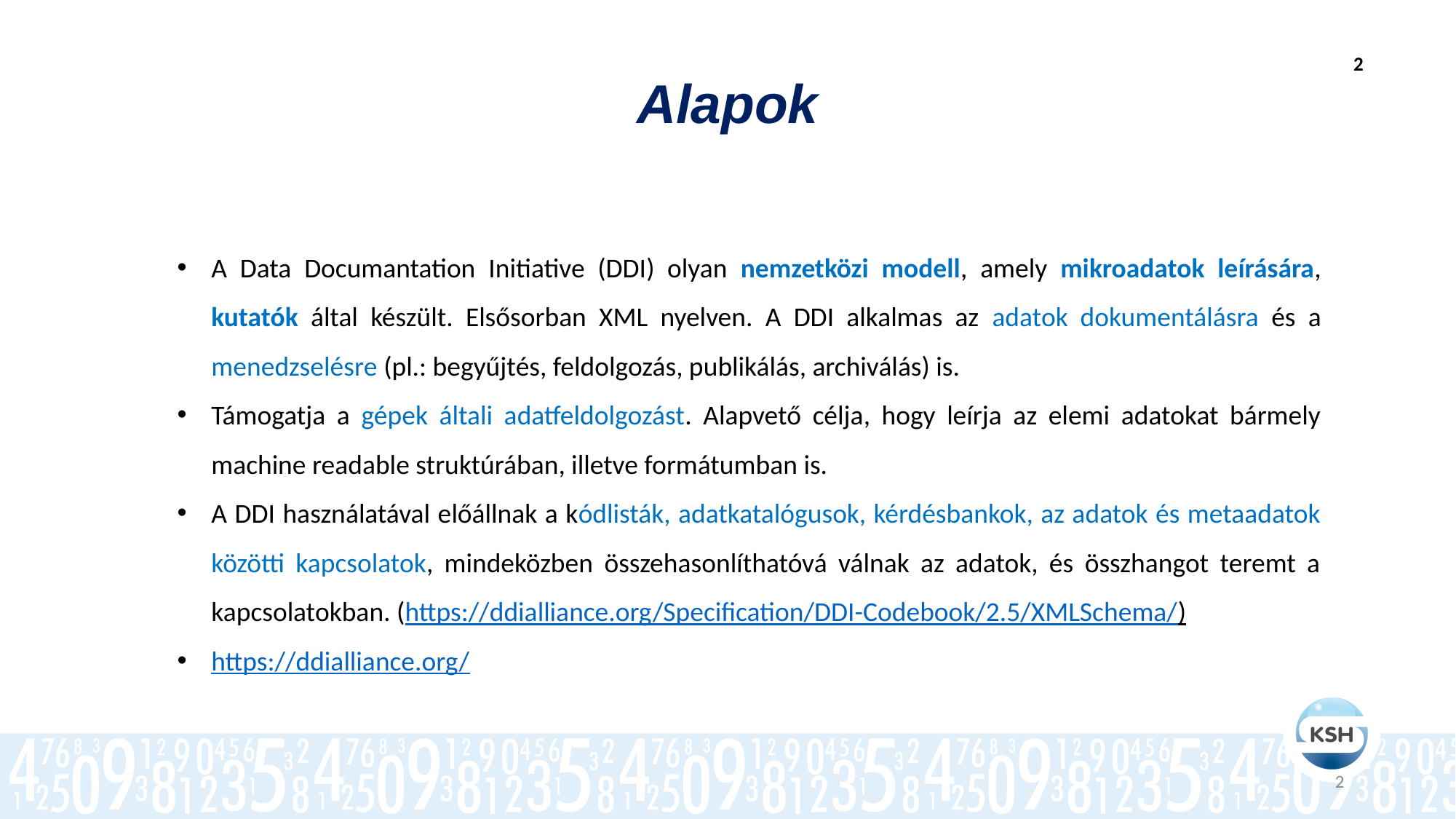

2
Alapok

A Data Documantation Initiative (DDI) olyan nemzetközi modell, amely mikroadatok leírására, kutatók által készült. Elsősorban XML nyelven. A DDI alkalmas az adatok dokumentálásra és a menedzselésre (pl.: begyűjtés, feldolgozás, publikálás, archiválás) is.
Támogatja a gépek általi adatfeldolgozást. Alapvető célja, hogy leírja az elemi adatokat bármely machine readable struktúrában, illetve formátumban is.
A DDI használatával előállnak a kódlisták, adatkatalógusok, kérdésbankok, az adatok és metaadatok közötti kapcsolatok, mindeközben összehasonlíthatóvá válnak az adatok, és összhangot teremt a kapcsolatokban. (https://ddialliance.org/Specification/DDI-Codebook/2.5/XMLSchema/)
https://ddialliance.org/
2